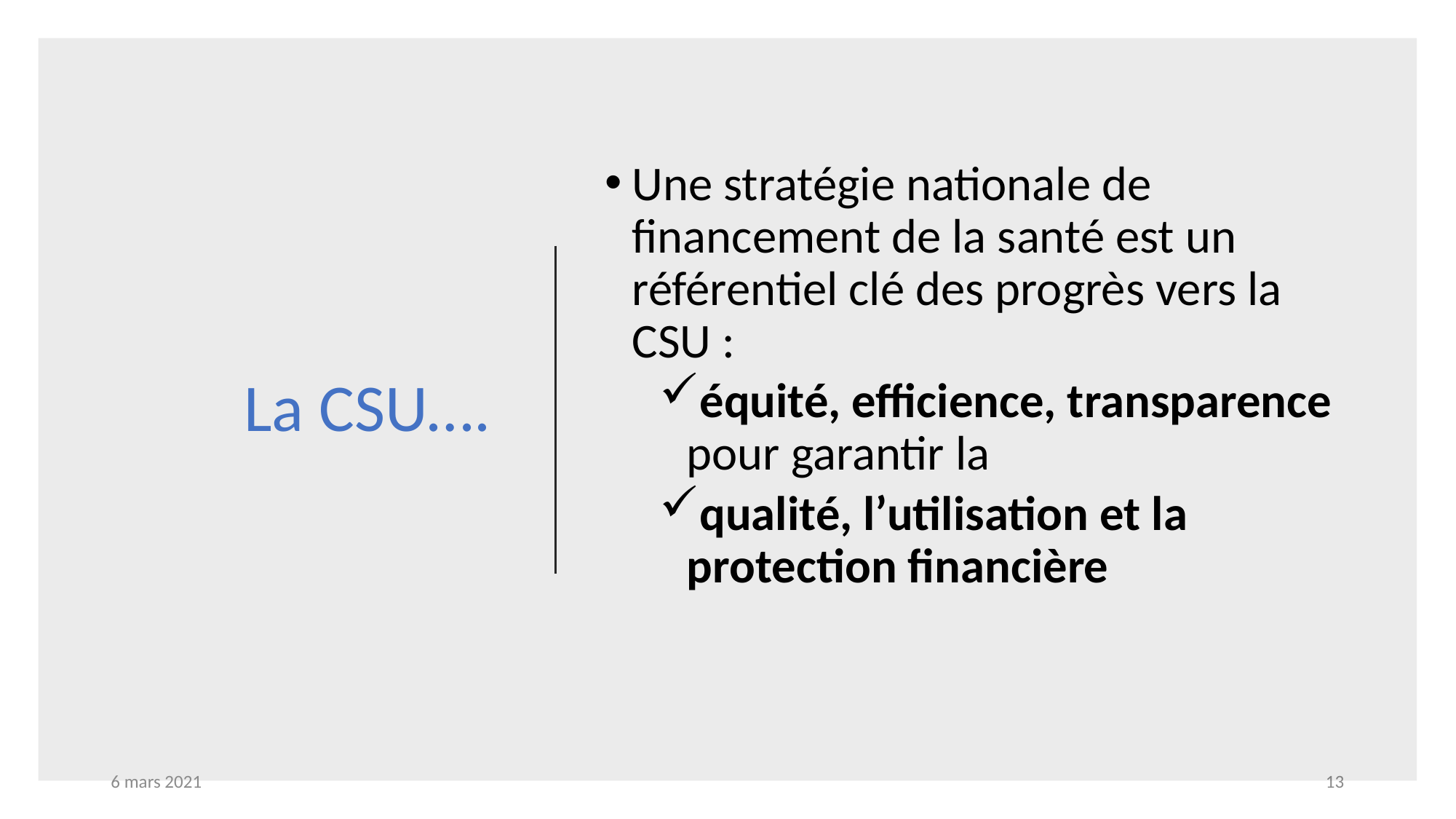

# La CSU….
Une stratégie nationale de financement de la santé est un référentiel clé des progrès vers la CSU :
équité, efficience, transparence pour garantir la
qualité, l’utilisation et la protection financière

6 mars 2021
13